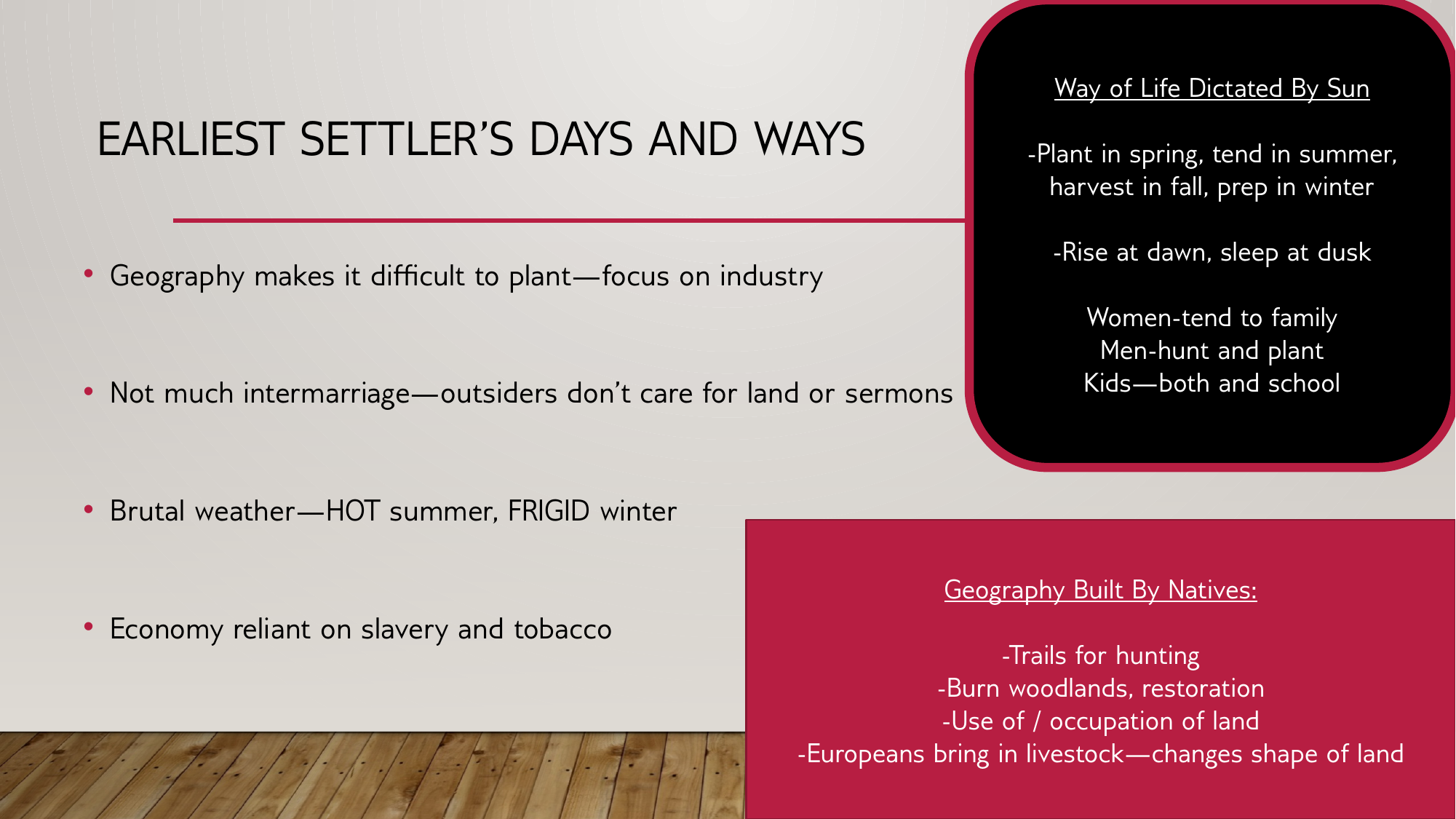

Way of Life Dictated By Sun

-Plant in spring, tend in summer, harvest in fall, prep in winter

-Rise at dawn, sleep at dusk

Women-tend to family
Men-hunt and plant
Kids—both and school
# Earliest Settler’s Days and Ways
Geography makes it difficult to plant—focus on industry

Not much intermarriage—outsiders don’t care for land or sermons

Brutal weather—HOT summer, FRIGID winter

Economy reliant on slavery and tobacco

Geography Built By Natives:

-Trails for hunting
-Burn woodlands, restoration
-Use of / occupation of land
-Europeans bring in livestock—changes shape of land